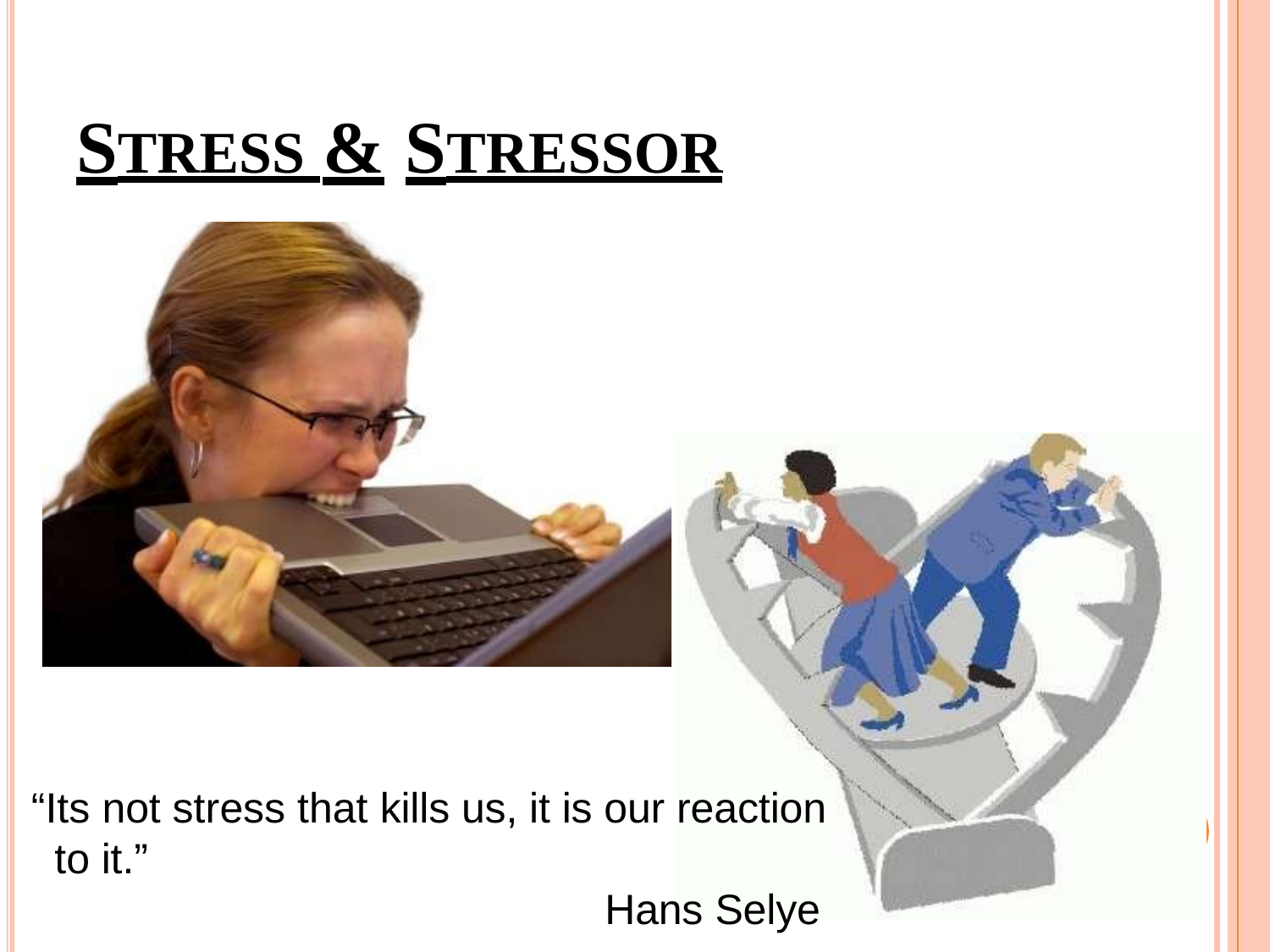

# STRESS &	STRESSOR

“Its not stress that kills us, it is our reaction  to it.”
Hans Selye